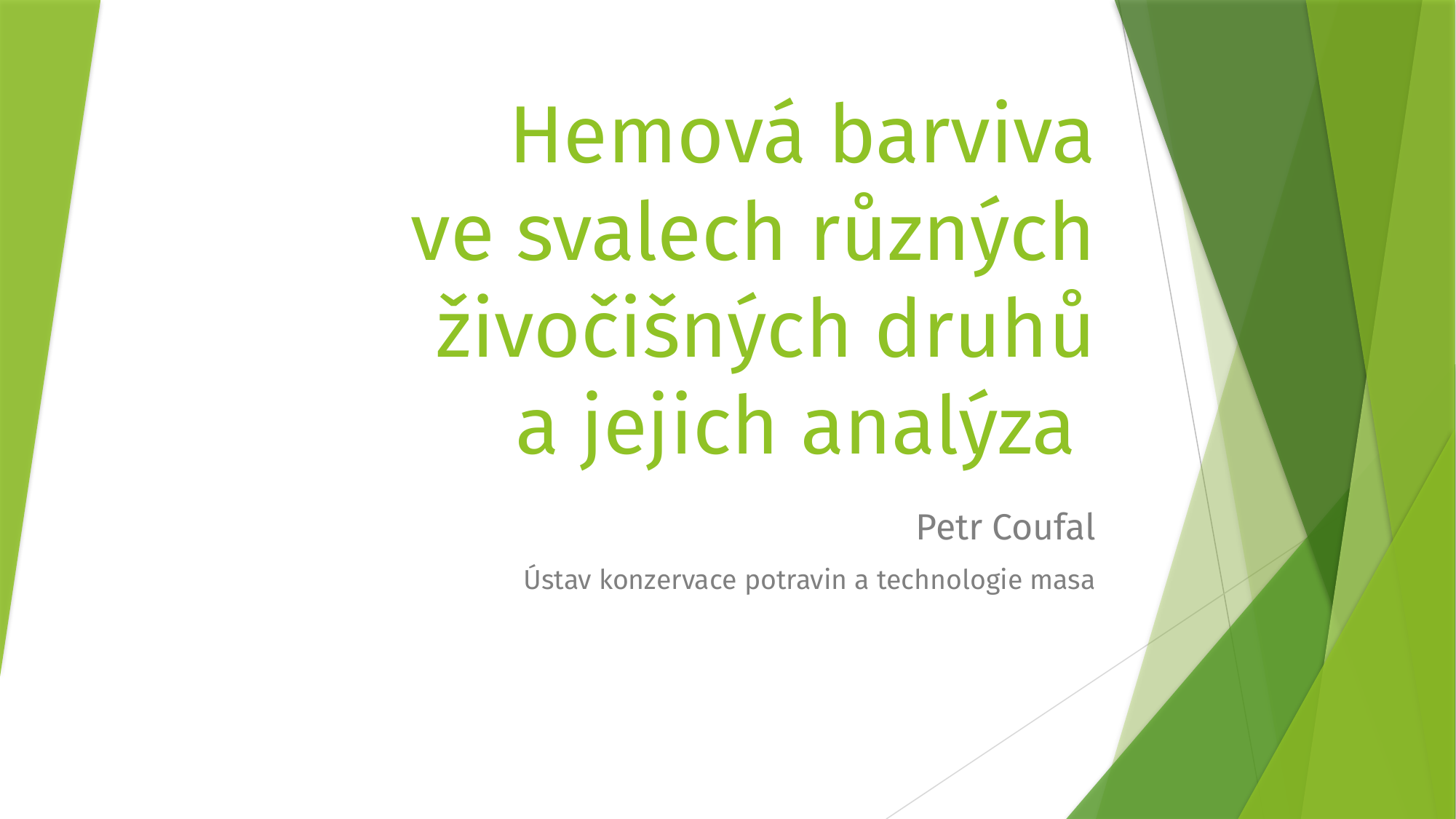

# Hemová barviva ve svalech různých živočišných druhů a jejich analýza
Petr Coufal
Ústav konzervace potravin a technologie masa